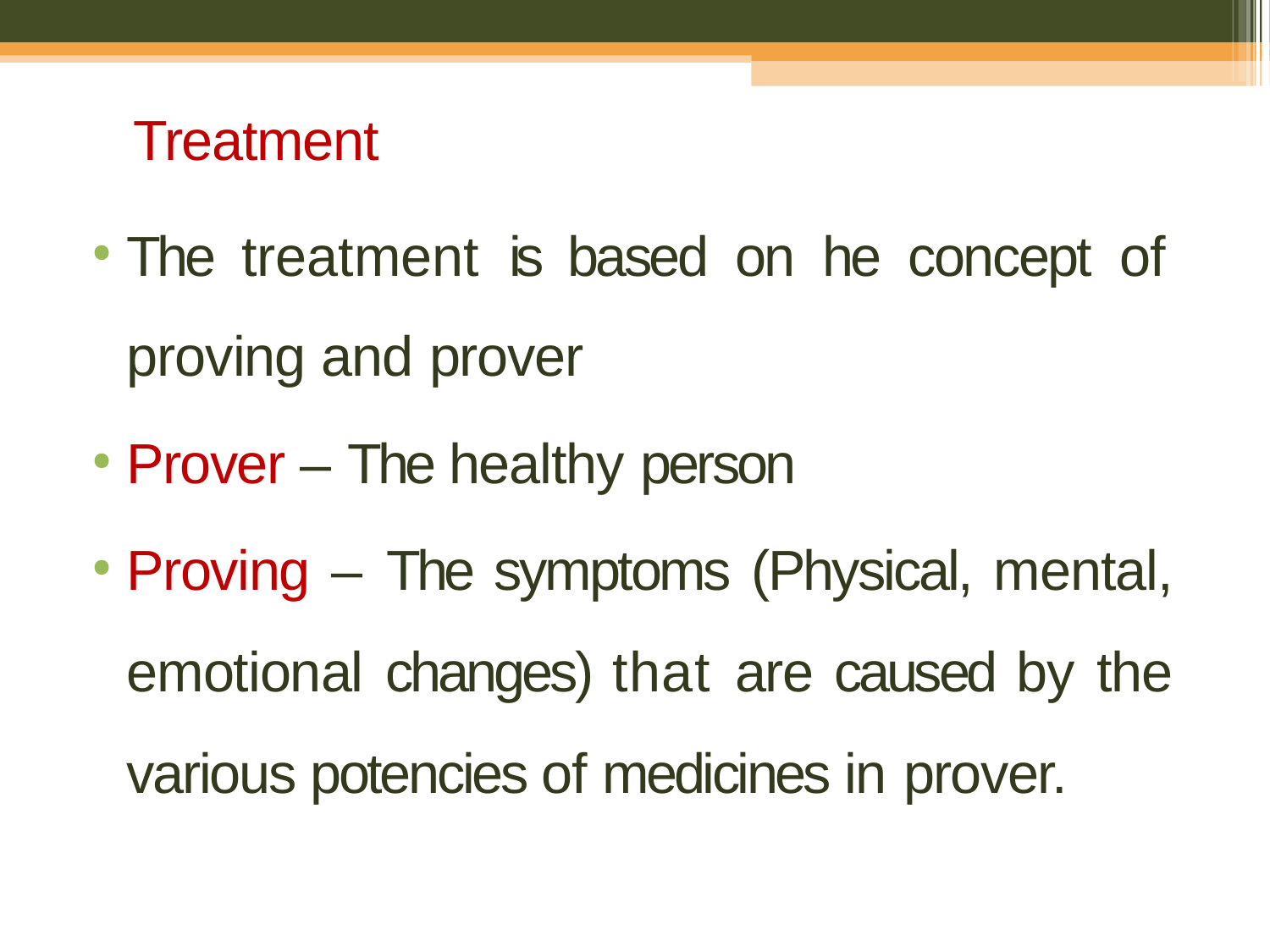

Treatment
The treatment is based on he concept of  proving and prover
Prover – The healthy person
Proving – The symptoms (Physical, mental,  emotional changes) that are caused by the  various potencies of medicines in prover.